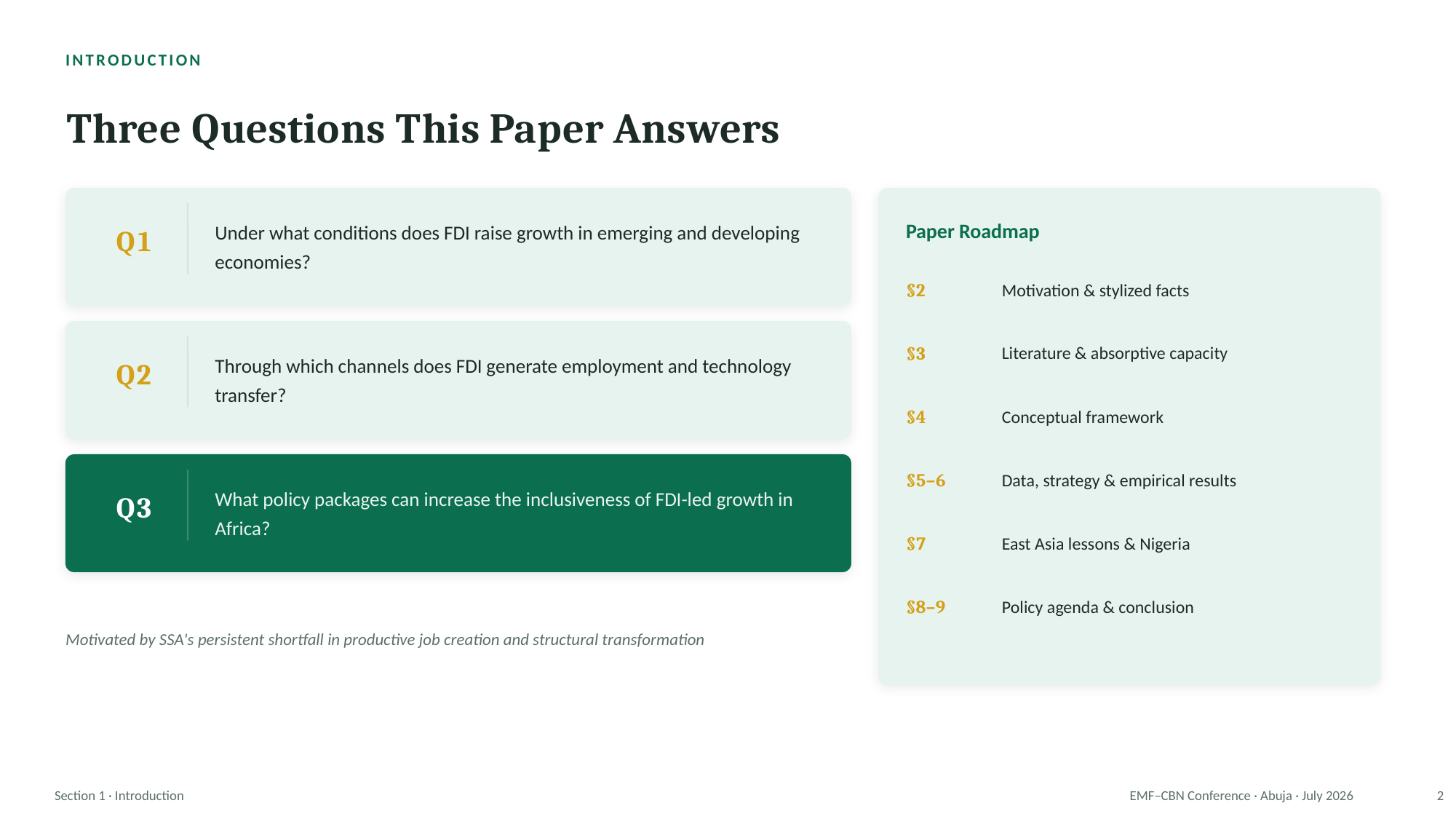

INTRODUCTION
Three Questions This Paper Answers

Under what conditions does FDI raise growth in emerging and developing economies?
Q1

Paper Roadmap
§2
Motivation & stylized facts

§3
Literature & absorptive capacity
Through which channels does FDI generate employment and technology transfer?
Q2

§4
Conceptual framework

§5–6
Data, strategy & empirical results
What policy packages can increase the inclusiveness of FDI-led growth in Africa?
Q3

§7
East Asia lessons & Nigeria
§8–9
Policy agenda & conclusion
Motivated by SSA's persistent shortfall in productive job creation and structural transformation
Section 1 · Introduction
EMF–CBN Conference · Abuja · July 2026
2